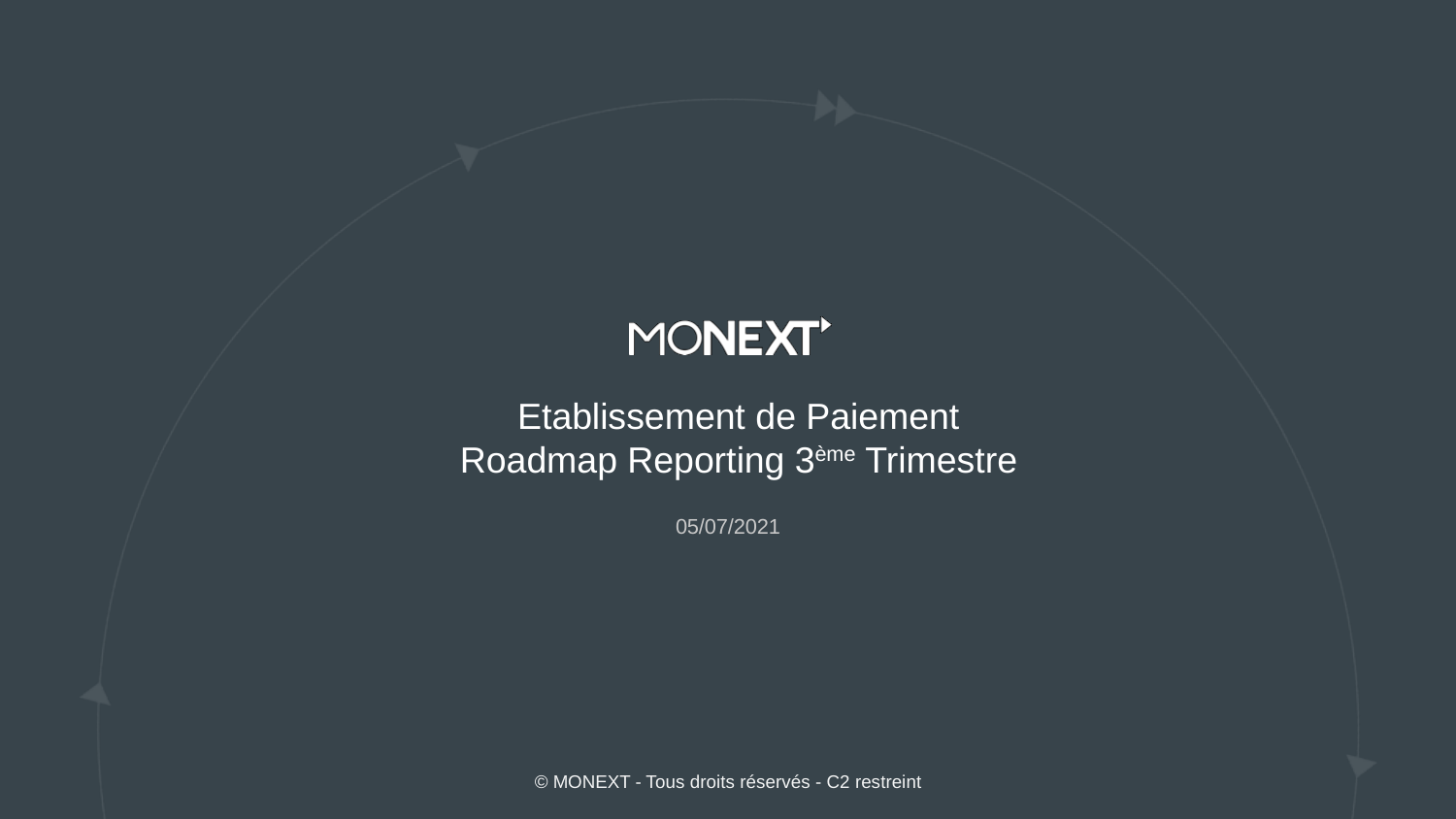

# Etablissement de Paiement Roadmap Reporting 3ème Trimestre
05/07/2021
© MONEXT - Tous droits réservés - C2 restreint